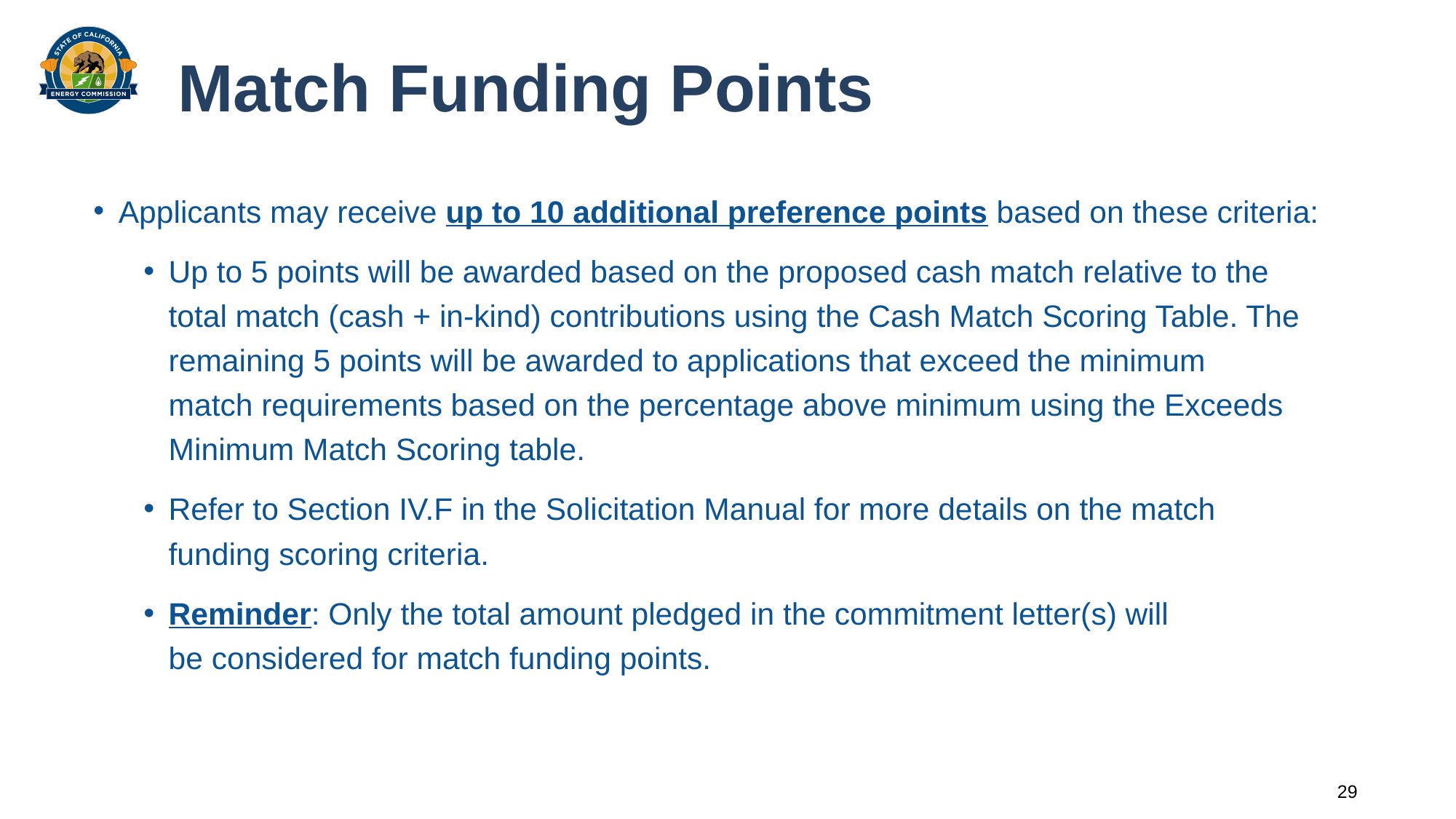

# Match Funding Points
Applicants may receive up to 10 additional preference points based on these criteria:
Up to 5 points will be awarded based on the proposed cash match relative to the total match (cash + in-kind) contributions using the Cash Match Scoring Table. The remaining 5 points will be awarded to applications that exceed the minimum match requirements based on the percentage above minimum using the Exceeds Minimum Match Scoring table.
Refer to Section IV.F in the Solicitation Manual for more details on the match funding scoring criteria.
Reminder: Only the total amount pledged in the commitment letter(s) will be considered for match funding points.

29